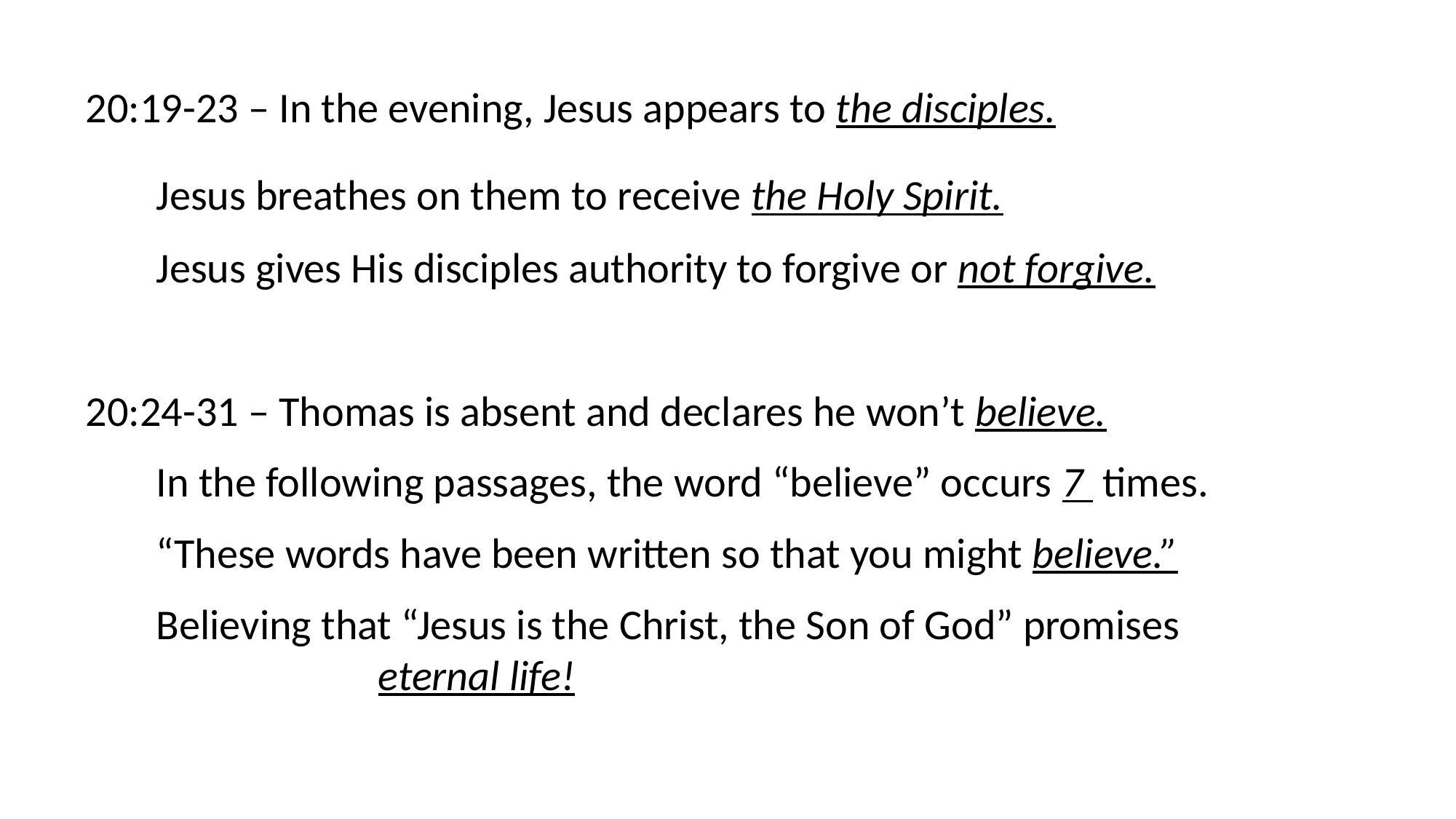

20:19-23 – In the evening, Jesus appears to the disciples.
Jesus breathes on them to receive the Holy Spirit.
Jesus gives His disciples authority to forgive or not forgive.
20:24-31 – Thomas is absent and declares he won’t believe.
In the following passages, the word “believe” occurs 7  times.
“These words have been written so that you might believe.”
Believing that “Jesus is the Christ, the Son of God” promises
                       eternal life!